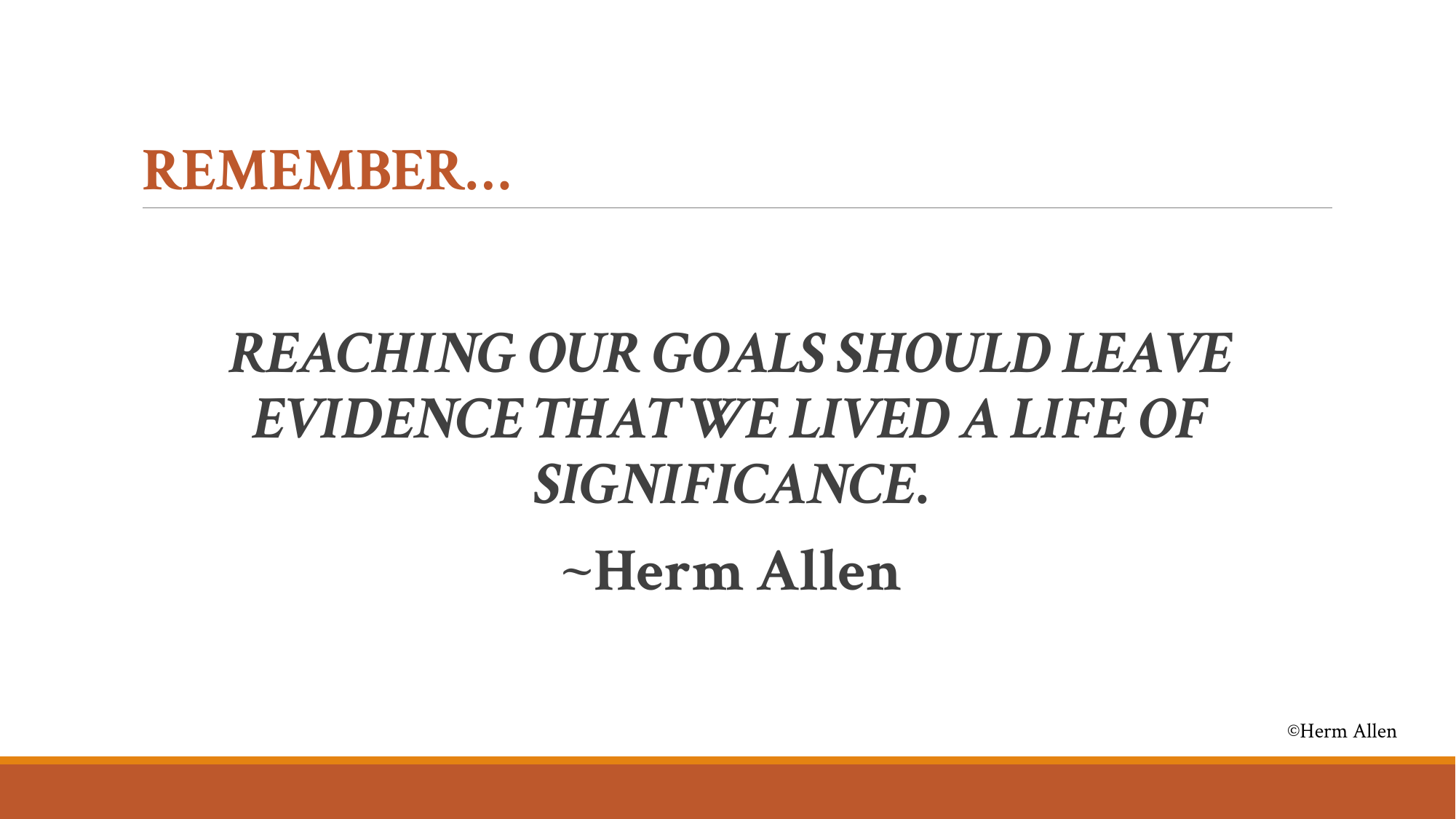

# REMEMBER…

REACHING OUR GOALS SHOULD LEAVE EVIDENCE THAT WE LIVED A LIFE OF SIGNIFICANCE.
~Herm Allen
©Herm Allen